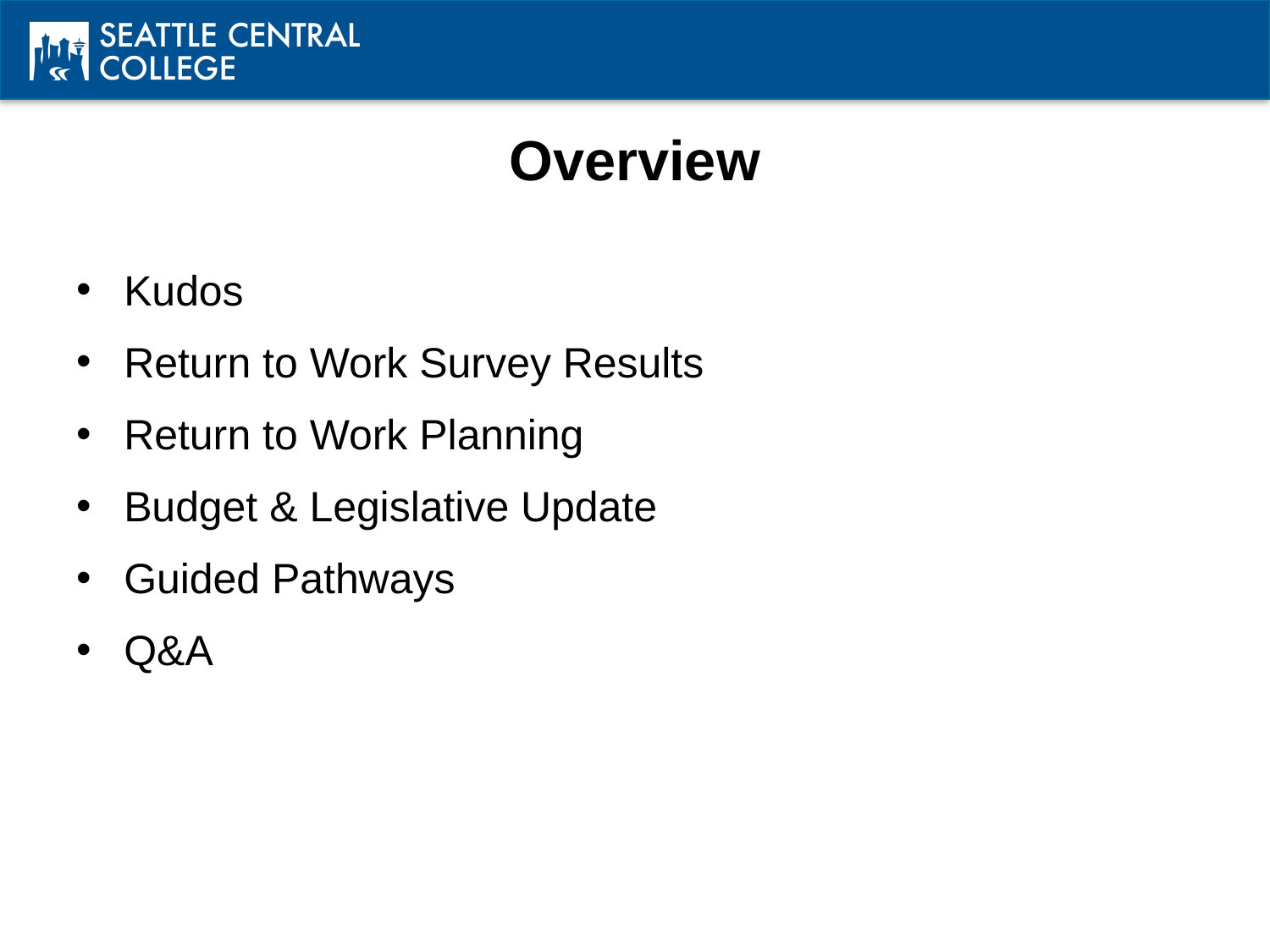

# Overview
Kudos
Return to Work Survey Results
Return to Work Planning
Budget & Legislative Update
Guided Pathways
Q&A